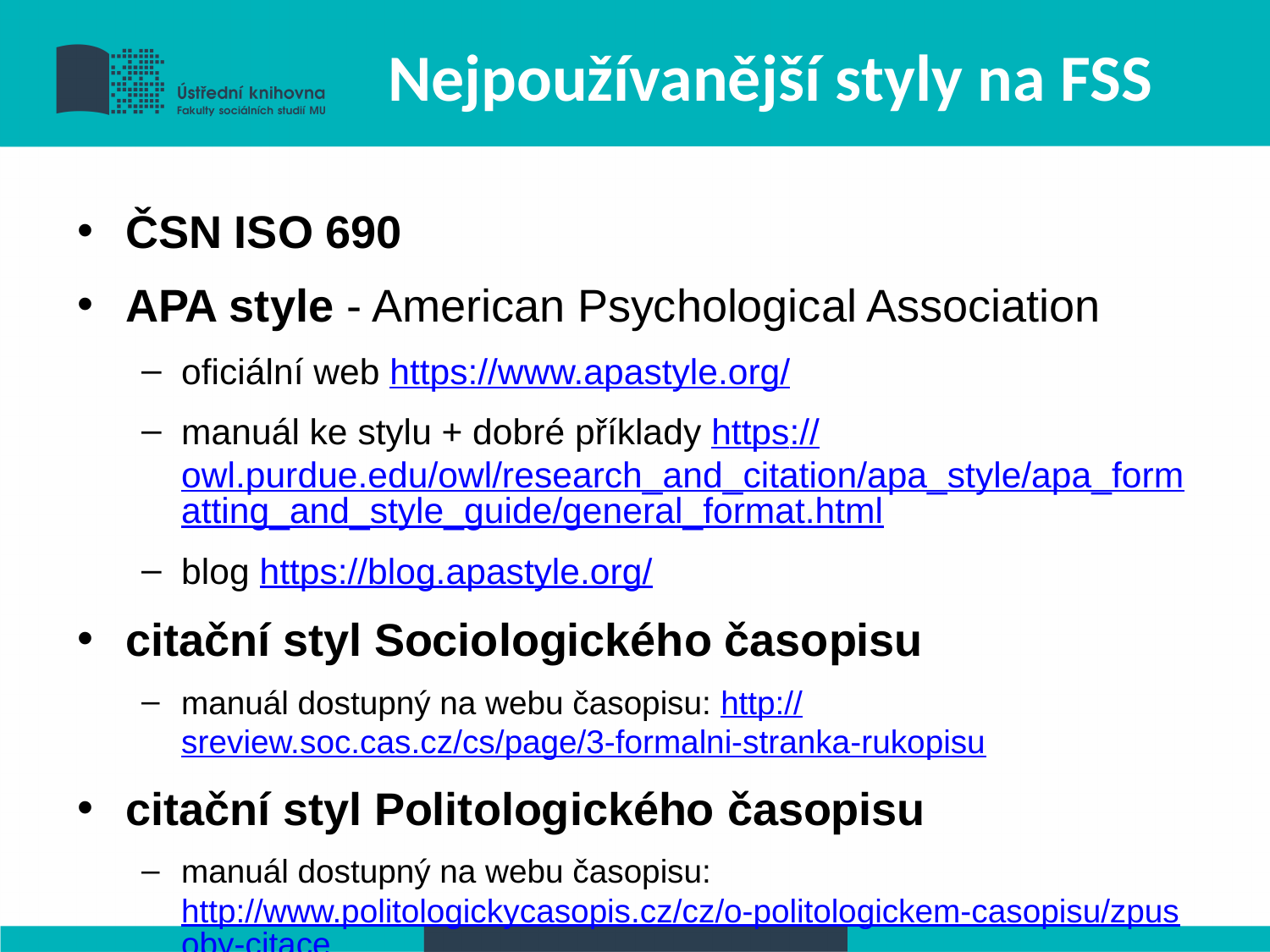

# Nejpoužívanější styly na FSS
ČSN ISO 690
APA style - American Psychological Association
oficiální web https://www.apastyle.org/
manuál ke stylu + dobré příklady https://owl.purdue.edu/owl/research_and_citation/apa_style/apa_formatting_and_style_guide/general_format.html
blog https://blog.apastyle.org/
citační styl Sociologického časopisu
manuál dostupný na webu časopisu: http://sreview.soc.cas.cz/cs/page/3-formalni-stranka-rukopisu
citační styl Politologického časopisu
manuál dostupný na webu časopisu: http://www.politologickycasopis.cz/cz/o-politologickem-casopisu/zpusoby-citace